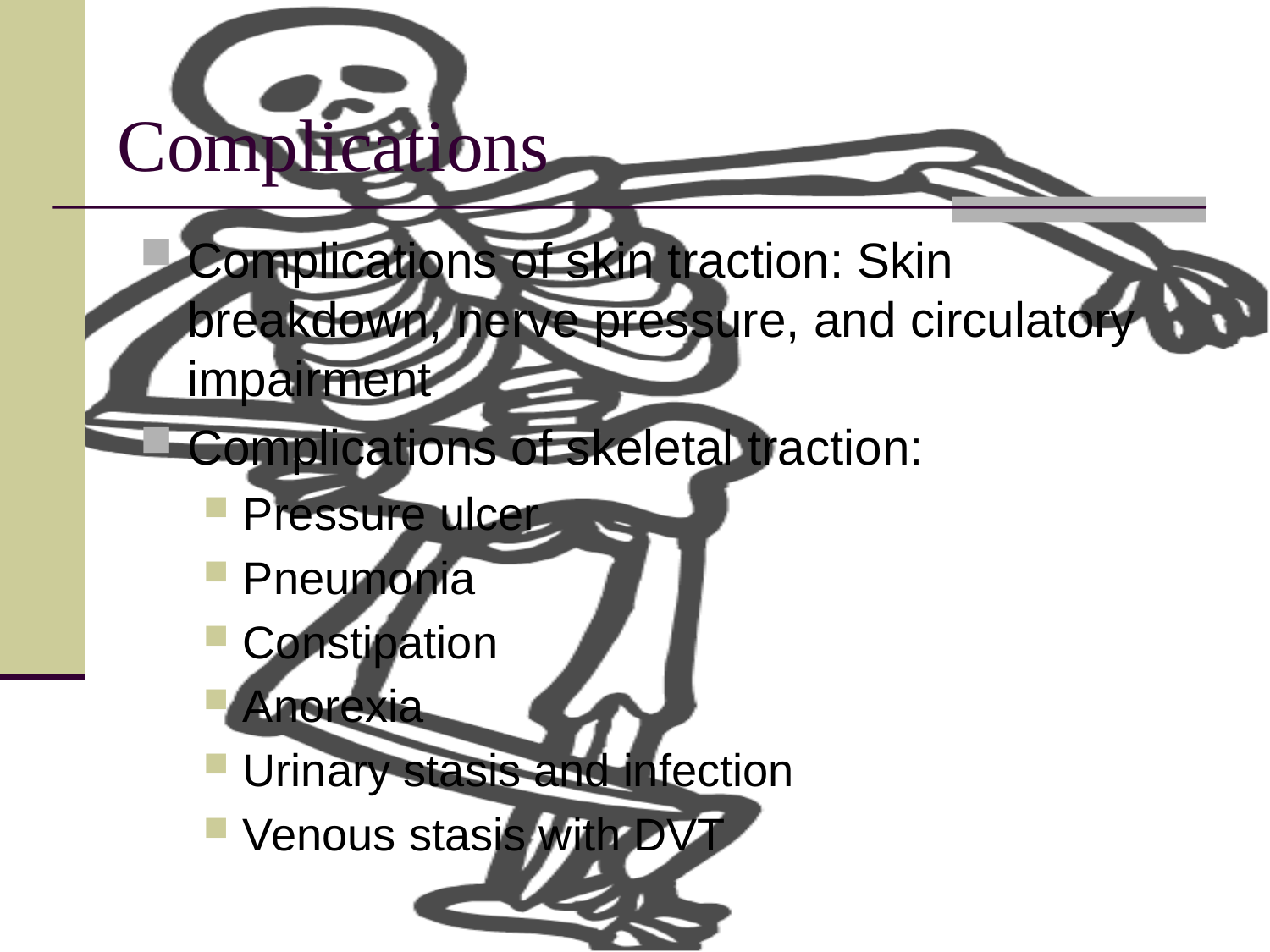

# Complications
Complications of skin traction: Skin breakdown, nerve pressure, and circulatory impairment
Complications of skeletal traction:
Pressure ulcer
Pneumonia
Constipation
Anorexia
Urinary stasis and infection
Venous stasis with DVT